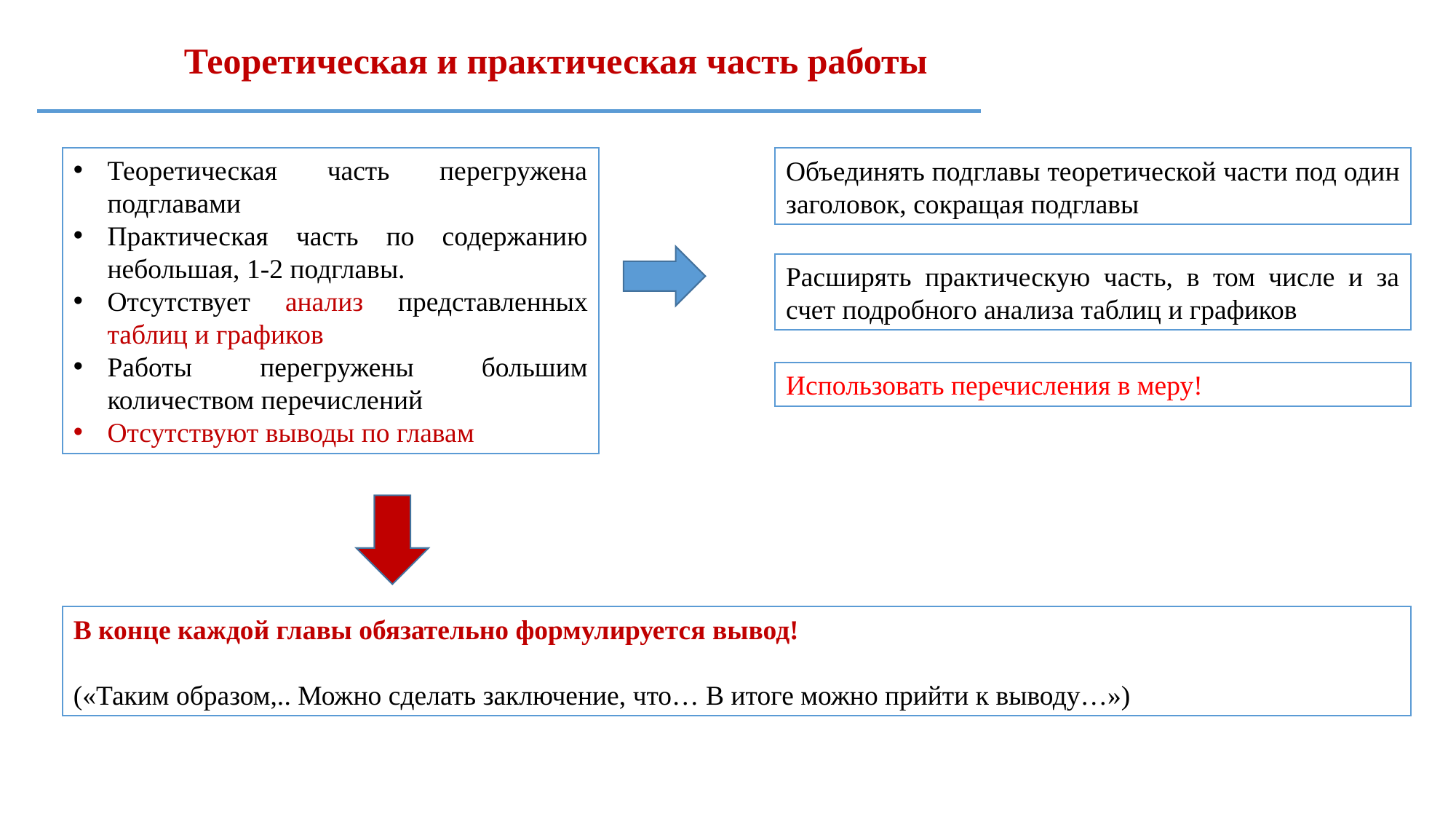

Теоретическая и практическая часть работы
Теоретическая часть перегружена подглавами
Практическая часть по содержанию небольшая, 1-2 подглавы.
Отсутствует анализ представленных таблиц и графиков
Работы перегружены большим количеством перечислений
Отсутствуют выводы по главам
Объединять подглавы теоретической части под один заголовок, сокращая подглавы

Расширять практическую часть, в том числе и за счет подробного анализа таблиц и графиков
Использовать перечисления в меру!

В конце каждой главы обязательно формулируется вывод!

(«Таким образом,.. Можно сделать заключение, что… В итоге можно прийти к выводу…»)